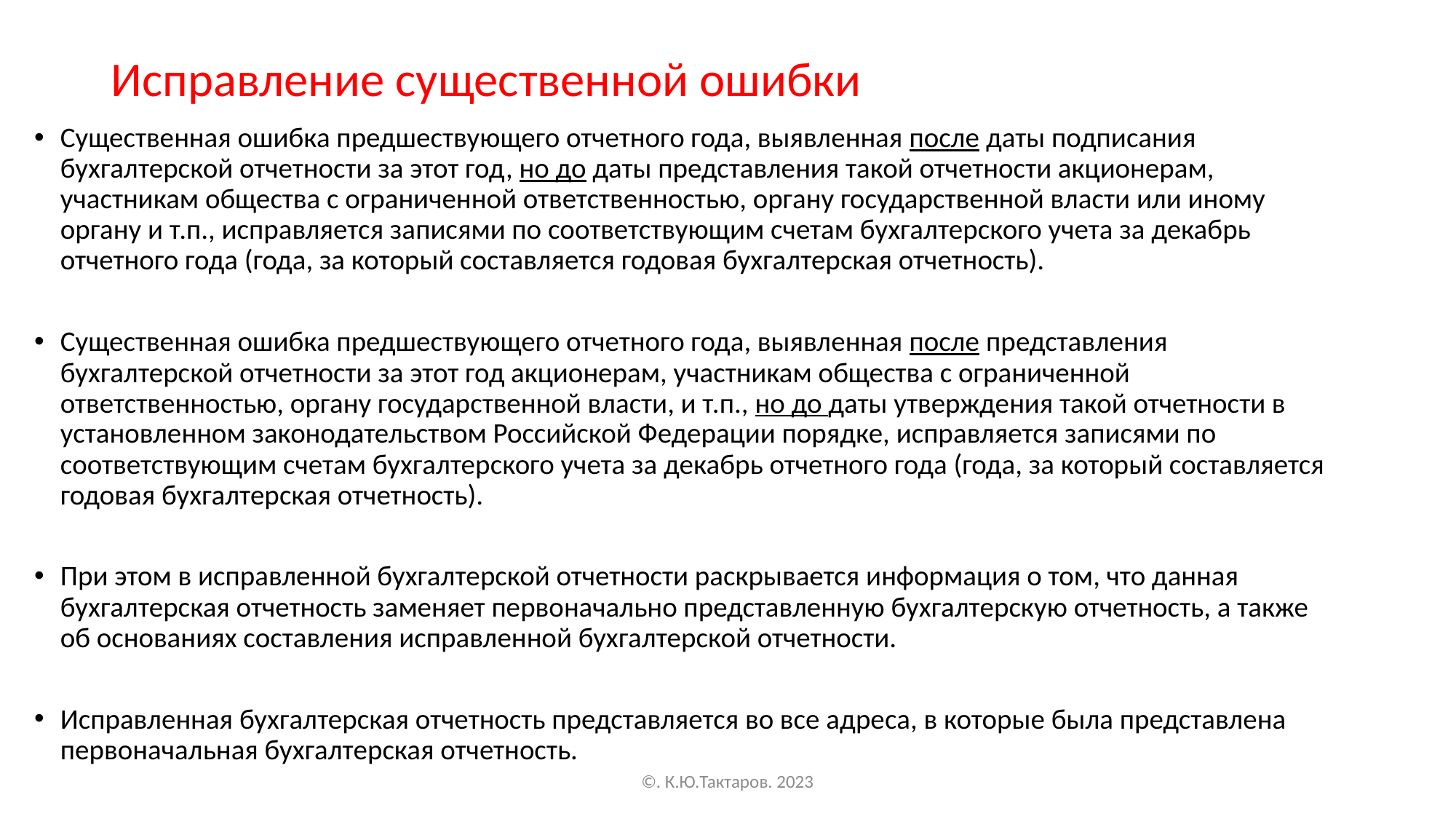

# Исправление существенной ошибки
Существенная ошибка предшествующего отчетного года, выявленная после даты подписания бухгалтерской отчетности за этот год, но до даты представления такой отчетности акционерам, участникам общества с ограниченной ответственностью, органу государственной власти или иному органу и т.п., исправляется записями по соответствующим счетам бухгалтерского учета за декабрь отчетного года (года, за который составляется годовая бухгалтерская отчетность).

Существенная ошибка предшествующего отчетного года, выявленная после представления бухгалтерской отчетности за этот год акционерам, участникам общества с ограниченной ответственностью, органу государственной власти, и т.п., но до даты утверждения такой отчетности в установленном законодательством Российской Федерации порядке, исправляется записями по соответствующим счетам бухгалтерского учета за декабрь отчетного года (года, за который составляется годовая бухгалтерская отчетность).

При этом в исправленной бухгалтерской отчетности раскрывается информация о том, что данная бухгалтерская отчетность заменяет первоначально представленную бухгалтерскую отчетность, а также об основаниях составления исправленной бухгалтерской отчетности.

Исправленная бухгалтерская отчетность представляется во все адреса, в которые была представлена первоначальная бухгалтерская отчетность.
©. К.Ю.Тактаров. 2023